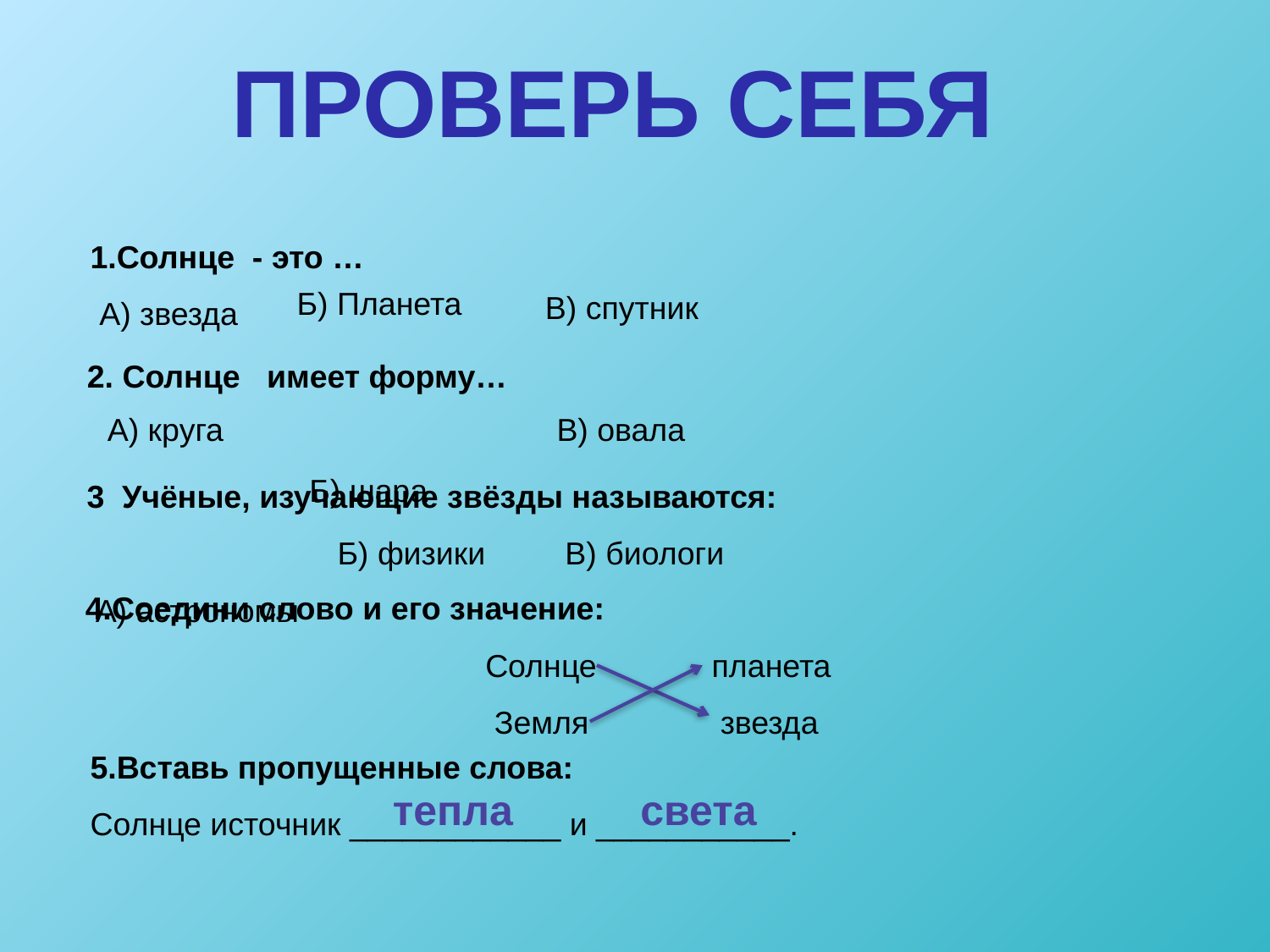

ПРОВЕРЬ СЕБЯ
1.Солнце  - это …
 А) звезда
В) спутник
Б) Планета
2. Солнце   имеет форму…
                         Б) шара
В) овала
А) круга
3  Учёные, изучающие звёзды называются:
 А) астрономы
Б) физики         В) биологи
4.Соедини слово и его значение:
                                             Солнце             планета
                                              Земля	           	звезда
5.Вставь пропущенные слова:
Солнце источник ____________ и ___________.
тепла
света